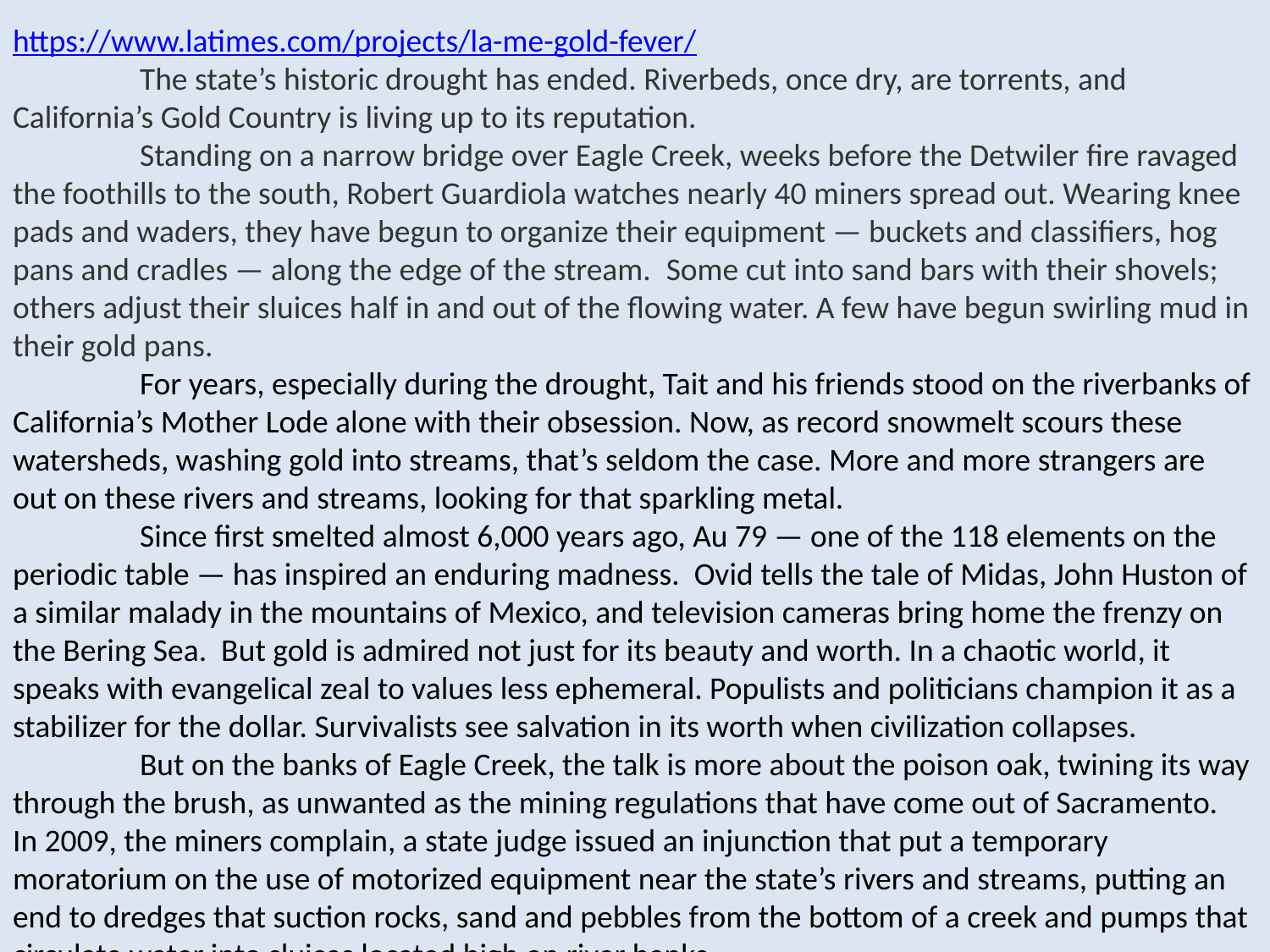

https://www.latimes.com/projects/la-me-gold-fever/
 	The state’s historic drought has ended. Riverbeds, once dry, are torrents, and California’s Gold Country is living up to its reputation.
	Standing on a narrow bridge over Eagle Creek, weeks before the Detwiler fire ravaged the foothills to the south, Robert Guardiola watches nearly 40 miners spread out. Wearing knee pads and waders, they have begun to organize their equipment — buckets and classifiers, hog pans and cradles — along the edge of the stream.  Some cut into sand bars with their shovels; others adjust their sluices half in and out of the flowing water. A few have begun swirling mud in their gold pans.
	For years, especially during the drought, Tait and his friends stood on the riverbanks of California’s Mother Lode alone with their obsession. Now, as record snowmelt scours these watersheds, washing gold into streams, that’s seldom the case. More and more strangers are out on these rivers and streams, looking for that sparkling metal.
	Since first smelted almost 6,000 years ago, Au 79 — one of the 118 elements on the periodic table — has inspired an enduring madness.  Ovid tells the tale of Midas, John Huston of a similar malady in the mountains of Mexico, and television cameras bring home the frenzy on the Bering Sea.  But gold is admired not just for its beauty and worth. In a chaotic world, it speaks with evangelical zeal to values less ephemeral. Populists and politicians champion it as a stabilizer for the dollar. Survivalists see salvation in its worth when civilization collapses.
	But on the banks of Eagle Creek, the talk is more about the poison oak, twining its way through the brush, as unwanted as the mining regulations that have come out of Sacramento.
In 2009, the miners complain, a state judge issued an injunction that put a temporary moratorium on the use of motorized equipment near the state’s rivers and streams, putting an end to dredges that suction rocks, sand and pebbles from the bottom of a creek and pumps that circulate water into sluices located high on river banks.
	A coalition of tribal, conservation and fisheries representatives said such practices compromise riparian habitat, and the judge ordered the matter to be studied. A final ruling has yet to be made.  But what regulations have prohibited, nature has allowed, and with all the water blasting through these mountains, prospectors have a new kick in their step.  Geological
gumshoes, they search for ancient rivers, for rounded boulders tumbled together, for orange soil tainted by rusted iron and veins of quartz hiding gold.
	In 2009, the miners complain, a state judge issued an injunction that put a temporary moratorium on the use of motorized equipment near the state’s rivers and streams, putting an end to dredges that suction rocks, sand and pebbles from the bottom of a creek and pumps that circulate water into sluices located high on river banks.  A coalition of tribal, conservation and fisheries representatives said such practices compromise riparian habitat, and the judge ordered the matter to be studied. A final ruling has yet to be made.
	But what regulations have prohibited, nature has allowed, and with all the water blasting through these mountains, prospectors have a new kick in their step. Geological gumshoes, they search for ancient rivers, for rounded boulders tumbled together, for orange soil tainted by rusted iron and veins of quartz hiding gold.  They read streambeds, imagining how the current flowed during floods, hunting for any irregularity — a riffle, a ledge, a waterfall — that could create a backward eddy for the gold to escape the water’s momentum and drop to the floor.
	Two years ago, the stream was dry. Last year it was a trickle. But this winter brought a torrent of water, and with it, nearly 2 feet of new rock and gravel deposits, called overburden, into the pond, and the water has not stopped flowing.
	With his face right up against the surface, he muscles a submerged boulder aside — 200 pounds by his estimate — to get at the deeper material. With a choked grip on a short-handled shovel, he fills his gold pan and examines each scoop.  His T-shirt is drenched, his hair plastered to his scalp. Mosquitoes land on his neck, and suddenly he flinches as if a pulse of electricity had passed through him.  “That’s what it’s all about,” he said, surprised by a decent-sized nugget, a little smaller than a pea, shining up at him. An hour later, shaking from the cold, he wipes his eyes and gathers up his gear in the waning light.
	Historian H. W. Brands, in his account of the Gold Rush, “The Age of Gold,” writes that the epic quest shaped history “so profoundly because it harnessed the most basic of human desires, the desire for happiness.”  Not everyone found it, he adds, but that democratic vista has left its imprint on today’s miners.
	On the South Fork of Stanislaus River, Tom Mutschelknaus confesses to taking home buckets of concentrate and just letting them sit in the yard.	 “As long as I’m not sure what’s in the bucket,” he says, “I have hope.”  In a former life, Mutschelknaus worked on the kill floor of a meatpacking plant in South Dakota, then as a cross-country truck driver. At 63, he is living his “dream come true,” caretaking 160 acres, a place called Italian Bar, owned by a national prospecting group, the Lost Dutchman Mining Assn.
	Once trapped inside the Earth, gold made its way to California when the Pacific plate crashed into the North American plate, heating up layers of sediment, liquefying rocks and creating a soup that flowed to the surface carrying the gold.
One ounce — which would almost fill a lipstick case — is worth more than $1,200, and at 49er Mining Supplies in Columbia, Rob Goreham is always in the market.